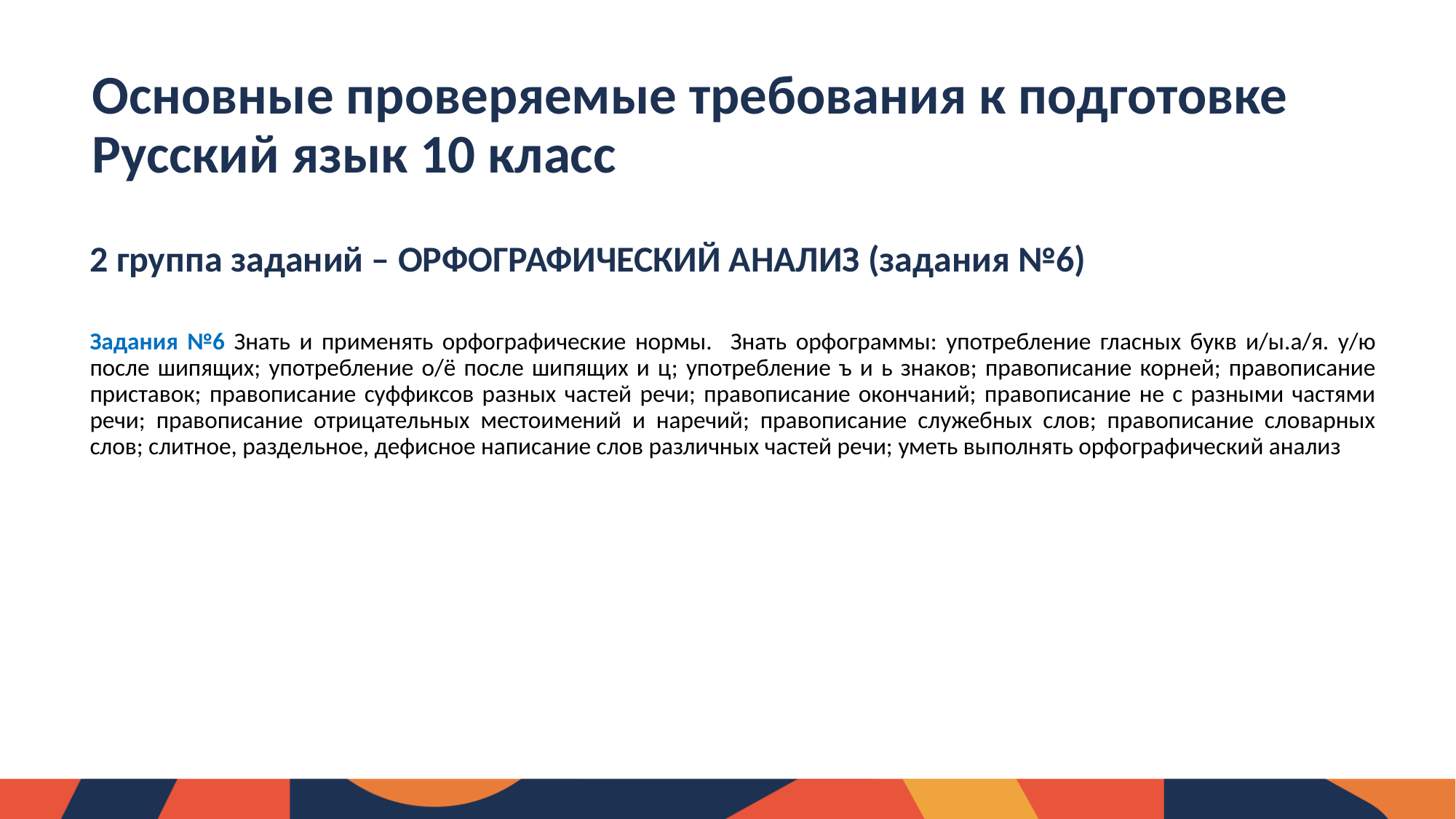

Основные проверяемые требования к подготовке Русский язык 10 класс
2 группа заданий – ОРФОГРАФИЧЕСКИЙ АНАЛИЗ (задания №6)

Задания №6 Знать и применять орфографические нормы.  Знать орфограммы: употребление гласных букв и/ы.а/я. у/ю после шипящих; употребление о/ё после шипящих и ц; употребление ъ и ь знаков; правописание корней; правописание приставок; правописание суффиксов разных частей речи; правописание окончаний; правописание не с разными частями речи; правописание отрицательных местоимений и наречий; правописание служебных слов; правописание словарных слов; слитное, раздельное, дефисное написание слов различных частей речи; уметь выполнять орфографический анализ